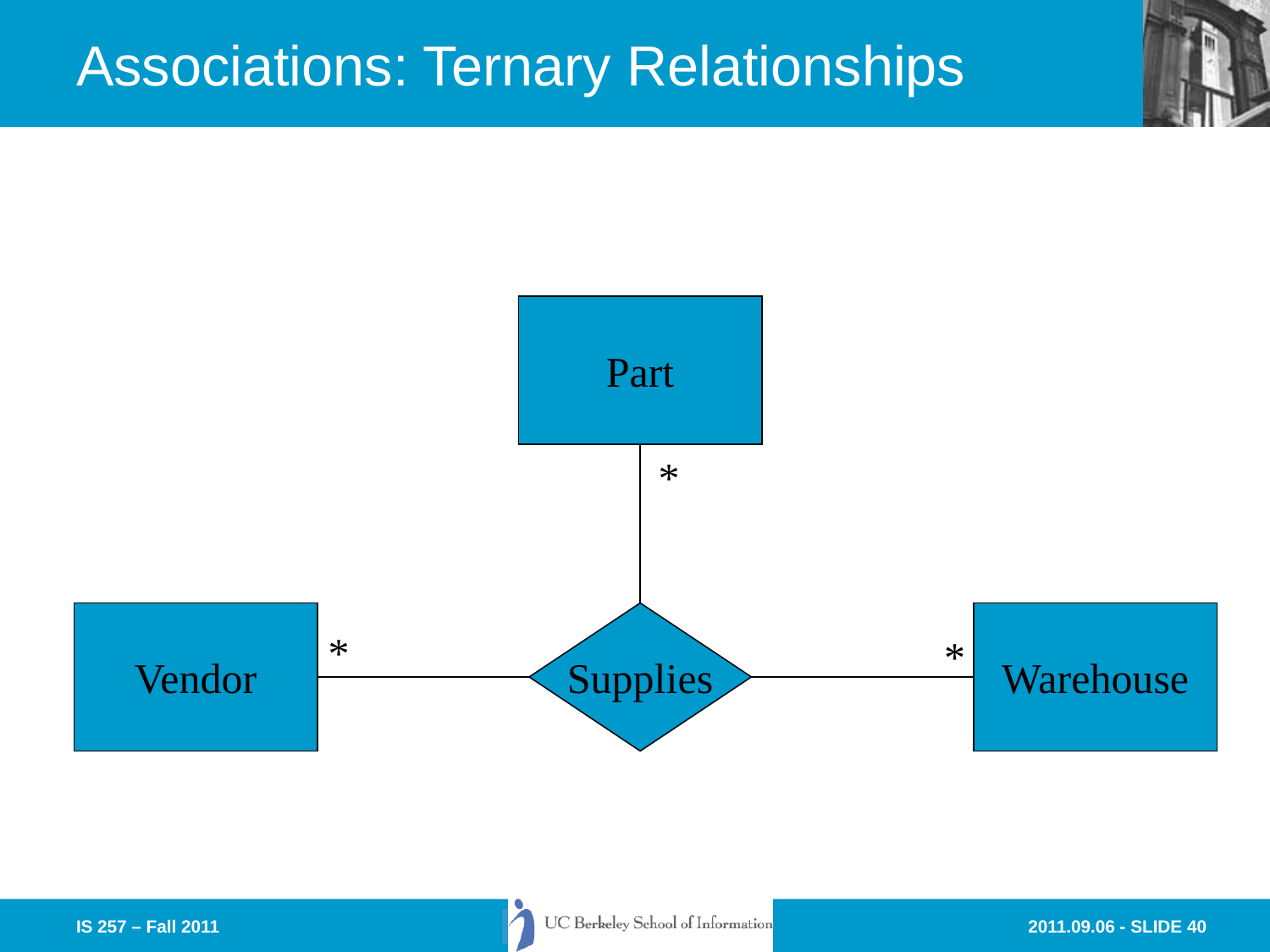

# Associations: Ternary Relationships
Part
*
Vendor
Supplies
Warehouse
*
    *

IS 257 – Fall 2011